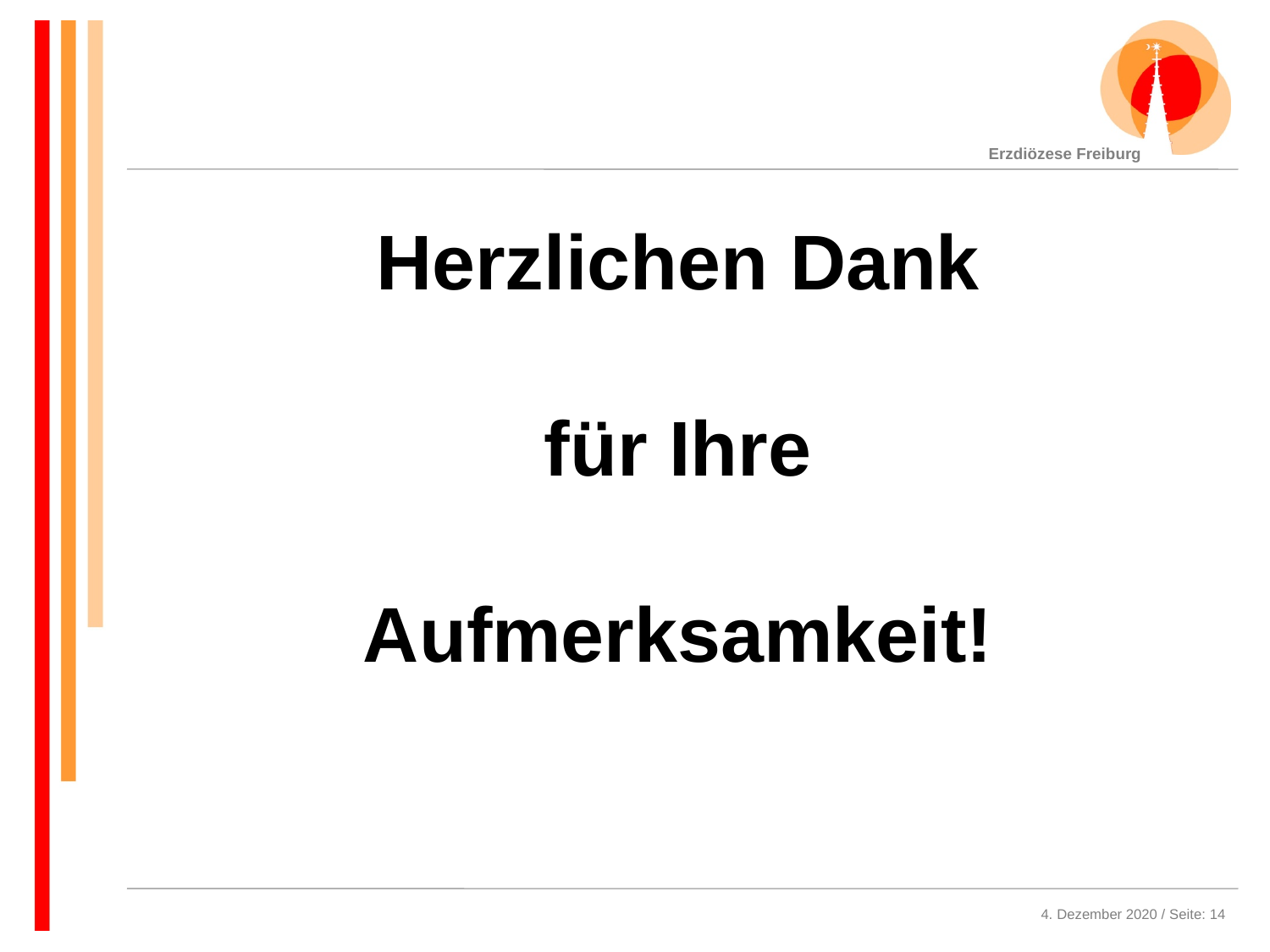

Herzlichen Dank

 für Ihre

Aufmerksamkeit!
4. Dezember 2020 / Seite: 14